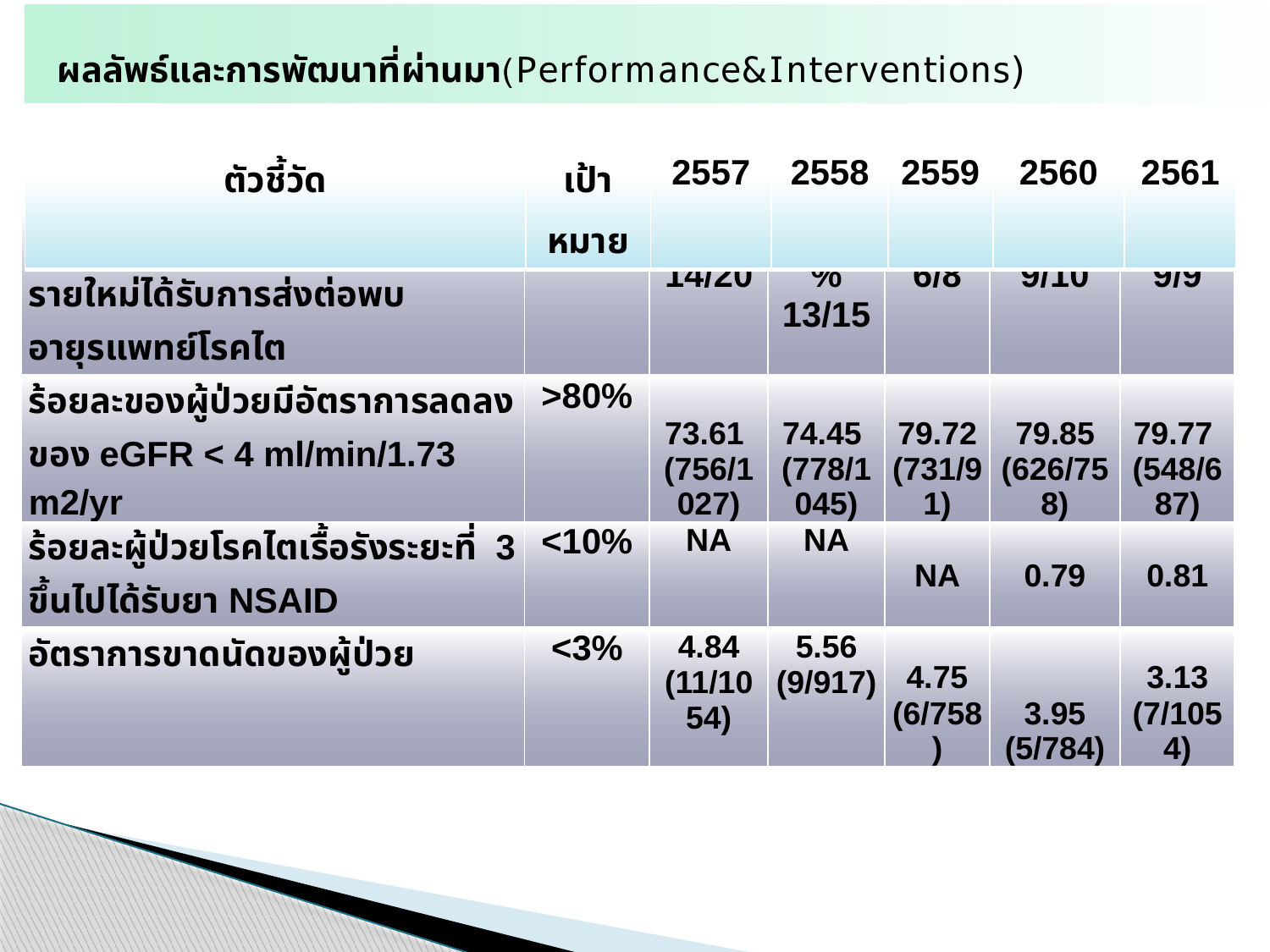

ผลลัพธ์และการพัฒนาที่ผ่านมา(Performance&Interventions)
| ตัวชี้วัด | เป้าหมาย | 2557 | 2558 | 2559 | 2560 | 2561 |
| --- | --- | --- | --- | --- | --- | --- |
| ผู้ป่วยที่มีภาวะไตเสื่อมระดับ 4 รายใหม่ได้รับการส่งต่อพบอายุรแพทย์โรคไต |  | 70% 14/20 | 86.67% 13/15 | 75% 6/8 | 90% 9/10 | 100% 9/9 |
| --- | --- | --- | --- | --- | --- | --- |
| ร้อยละของผู้ป่วยมีอัตราการลดลงของ eGFR < 4 ml/min/1.73 m2/yr | >80% | 73.61  (756/1027) | 74.45  (778/1045) | 79.72 (731/91) | 79.85 (626/758) | 79.77  (548/687) |
| ร้อยละผู้ป่วยโรคไตเรื้อรังระยะที่ 3 ขึ้นไปได้รับยา NSAID | <10% | NA | NA | NA | 0.79 | 0.81 |
| อัตราการขาดนัดของผู้ป่วย | <3% | 4.84 (11/1054) | 5.56 (9/917) | 4.75 (6/758) | 3.95 (5/784) | 3.13 (7/1054) |